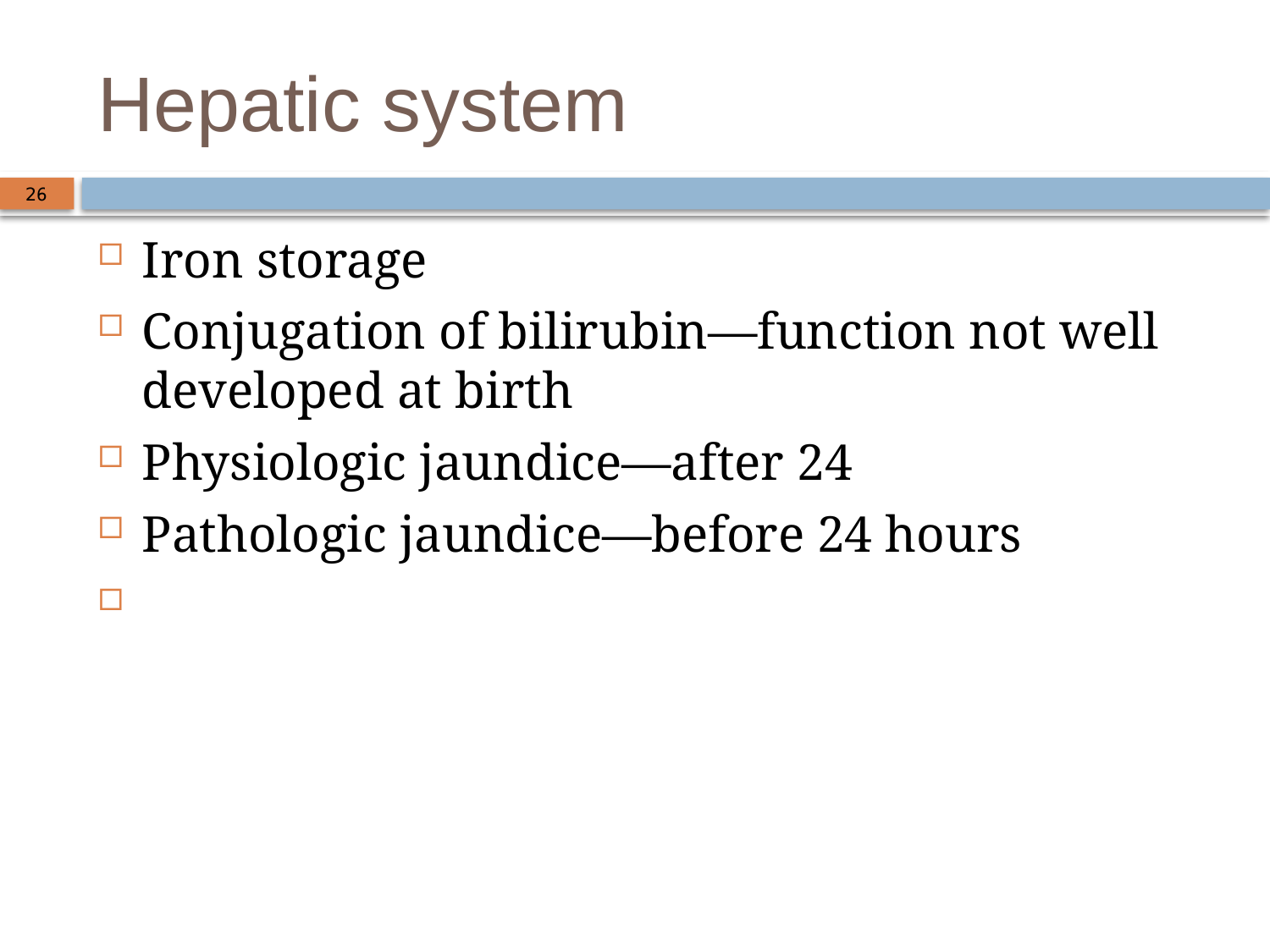

# Hepatic system
26
Iron storage
Conjugation of bilirubin—function not well developed at birth
Physiologic jaundice—after 24
Pathologic jaundice—before 24 hours